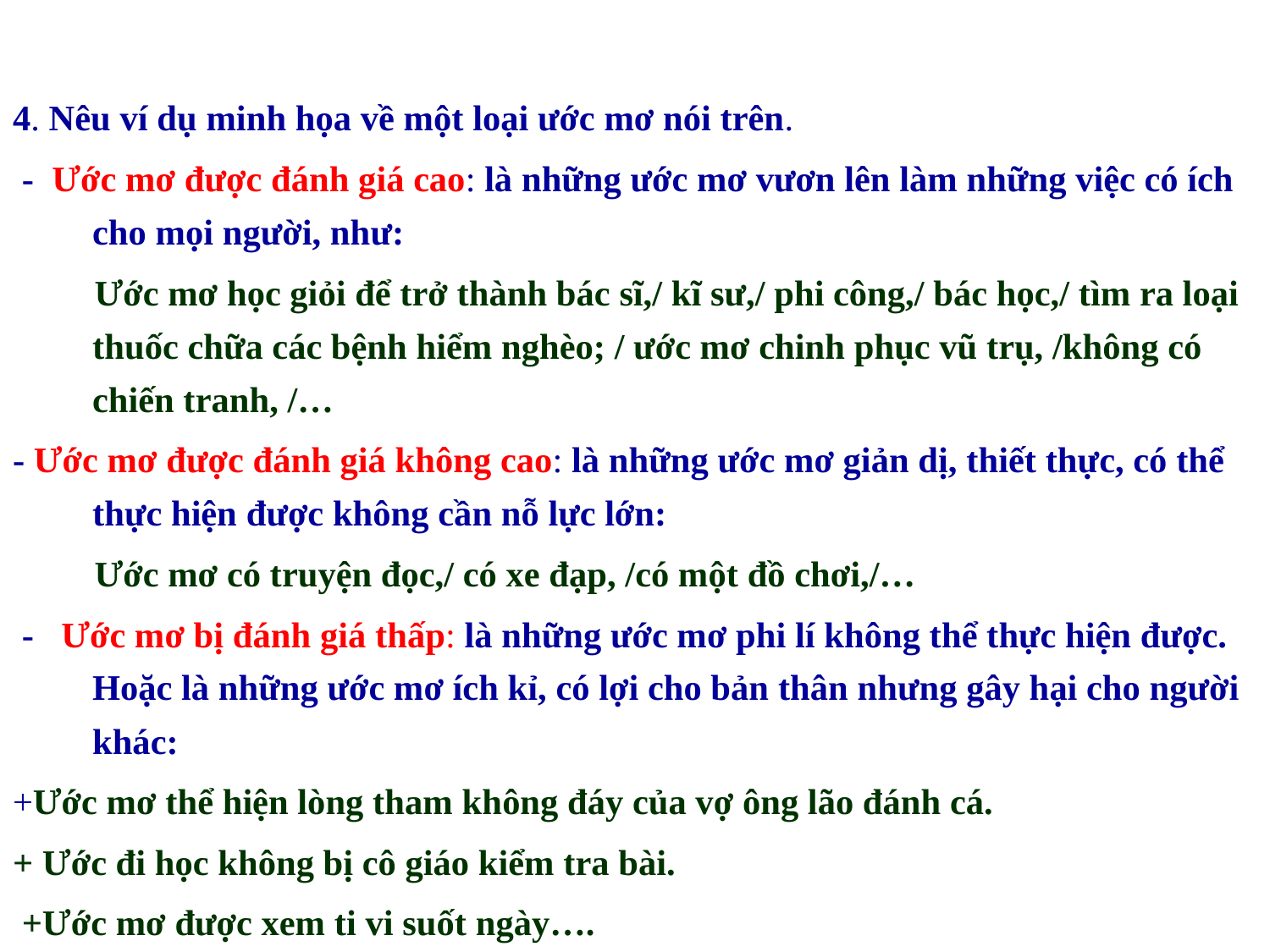

4. Nêu ví dụ minh họa về một loại ước mơ nói trên.
 -  Ước mơ được đánh giá cao: là những ước mơ vươn lên làm những việc có ích cho mọi người, như:
         Ước mơ học giỏi để trở thành bác sĩ,/ kĩ sư,/ phi công,/ bác học,/ tìm ra loại thuốc chữa các bệnh hiểm nghèo; / ước mơ chinh phục vũ trụ, /không có chiến tranh, /…
- Ước mơ được đánh giá không cao: là những ước mơ giản dị, thiết thực, có thể thực hiện được không cần nỗ lực lớn:
         Ước mơ có truyện đọc,/ có xe đạp, /có một đồ chơi,/…
 -   Ước mơ bị đánh giá thấp: là những ước mơ phi lí không thể thực hiện được. Hoặc là những ước mơ ích kỉ, có lợi cho bản thân nhưng gây hại cho người khác:
+Ước mơ thể hiện lòng tham không đáy của vợ ông lão đánh cá.
+ Ước đi học không bị cô giáo kiểm tra bài.
 +Ước mơ được xem ti vi suốt ngày….